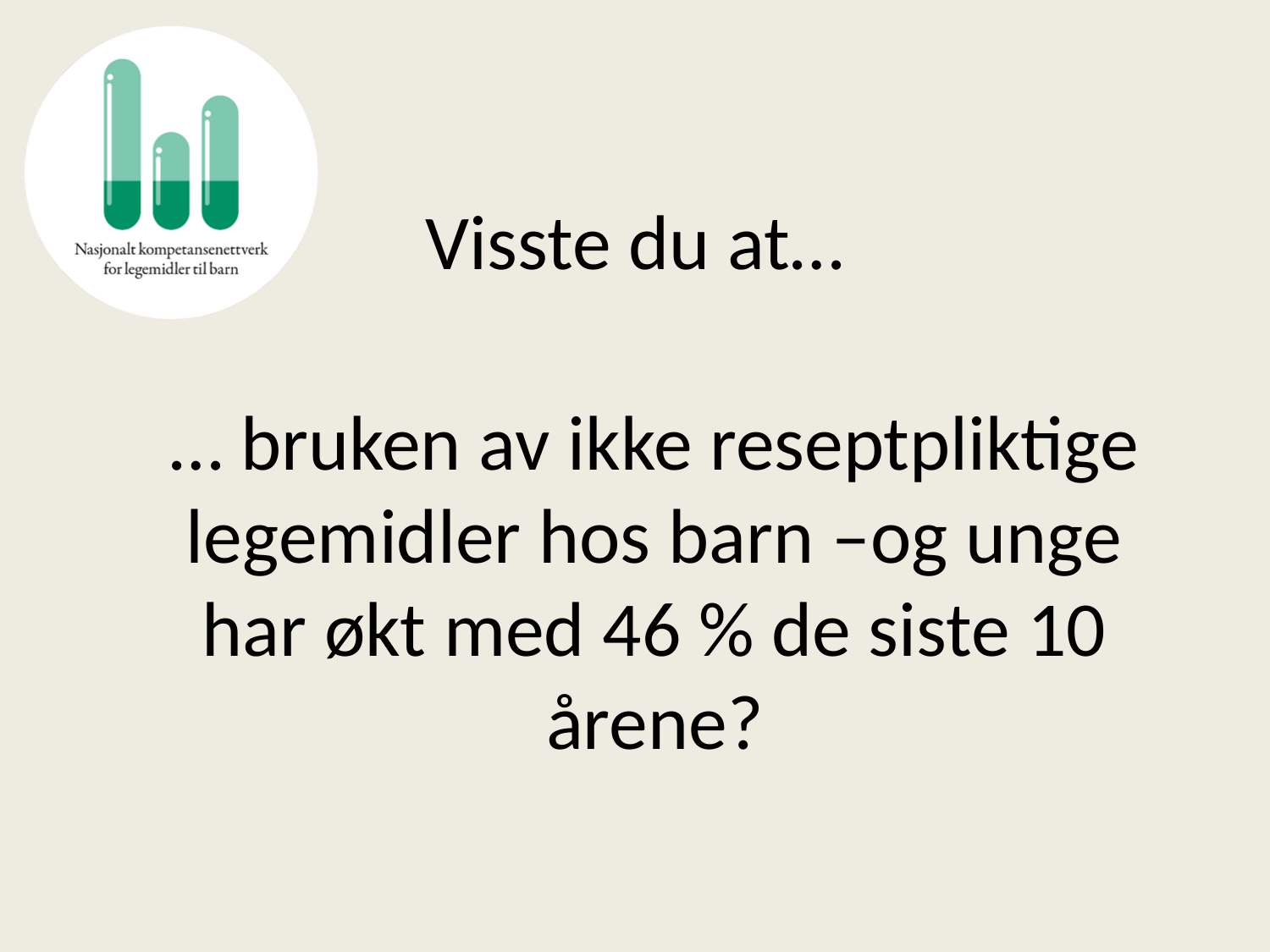

# Visste du at…
… bruken av ikke reseptpliktige legemidler hos barn –og unge har økt med 46 % de siste 10 årene?